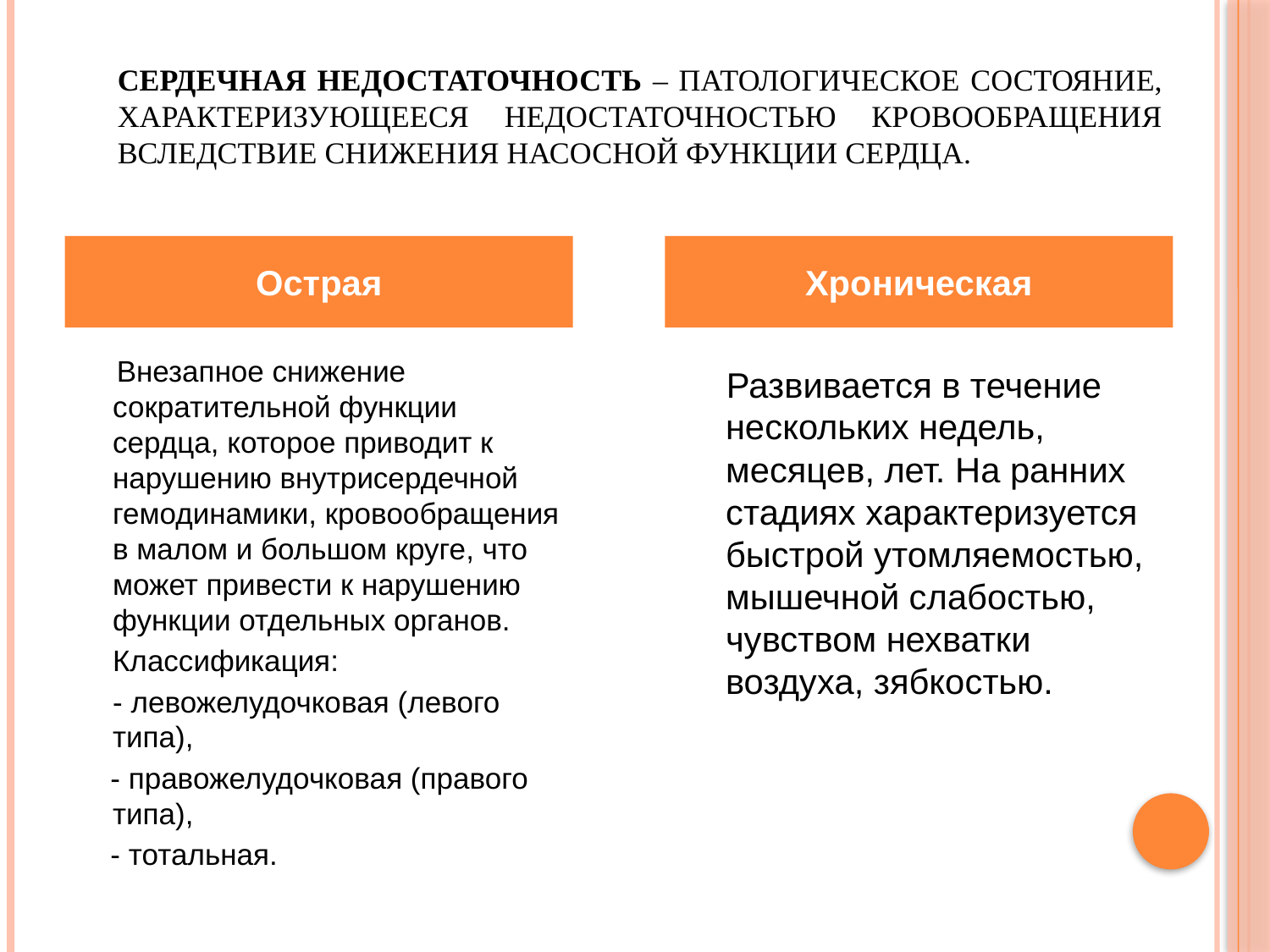

# Сердечная недостаточность – патологическое состояние, характеризующееся недостаточностью кровообращения вследствие снижения насосной функции сердца.
Острая
Хроническая
      Внезапное снижение сократительной функции сердца, которое приводит к нарушению внутрисердечной гемодинамики, кровообращения в малом и большом круге, что может привести к нарушению функции отдельных органов.
	Классификация:
	- левожелудочковая (левого типа),
    - правожелудочковая (правого типа),
    - тотальная.

    Развивается в течение нескольких недель, месяцев, лет. На ранних стадиях характеризуется быстрой утомляемостью, мышечной слабостью, чувством нехватки воздуха, зябкостью.